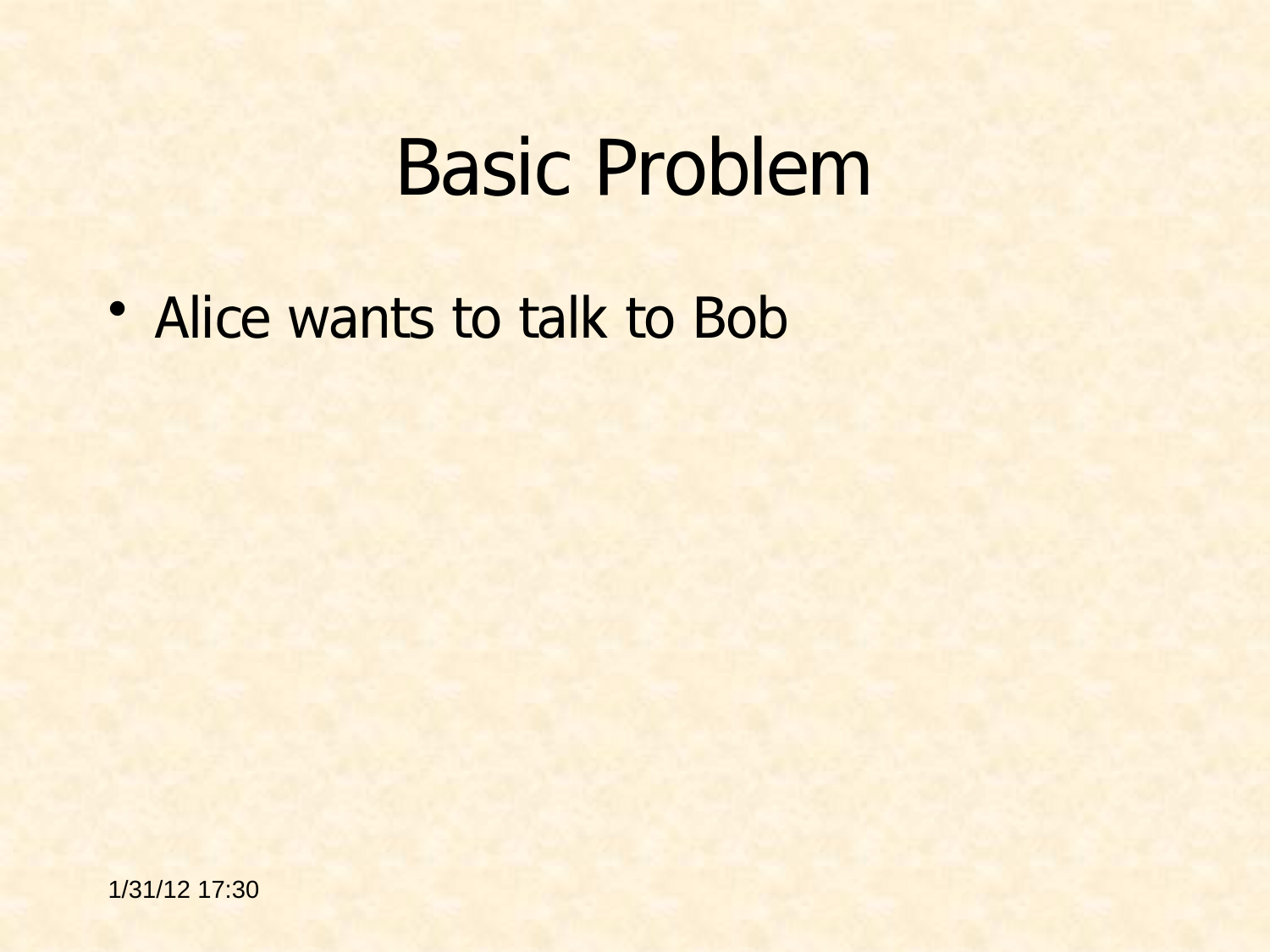

# Basic Problem
Alice wants to talk to Bob

1/31/12 17:30